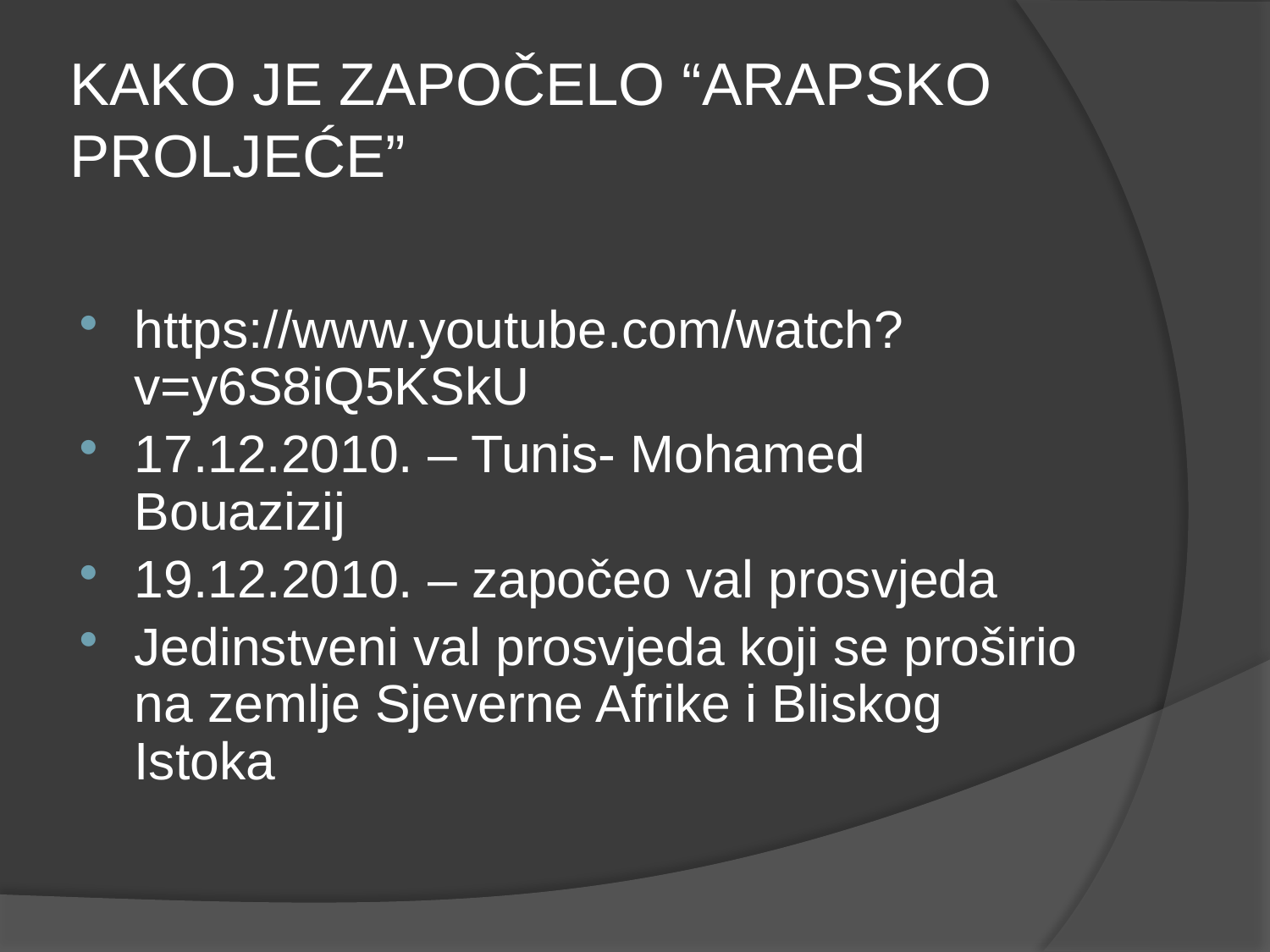

# KAKO JE ZAPOČELO “ARAPSKO PROLJEĆE”

https://www.youtube.com/watch?v=y6S8iQ5KSkU
17.12.2010. – Tunis- Mohamed Bouazizij
19.12.2010. – započeo val prosvjeda
Jedinstveni val prosvjeda koji se proširio na zemlje Sjeverne Afrike i Bliskog Istoka